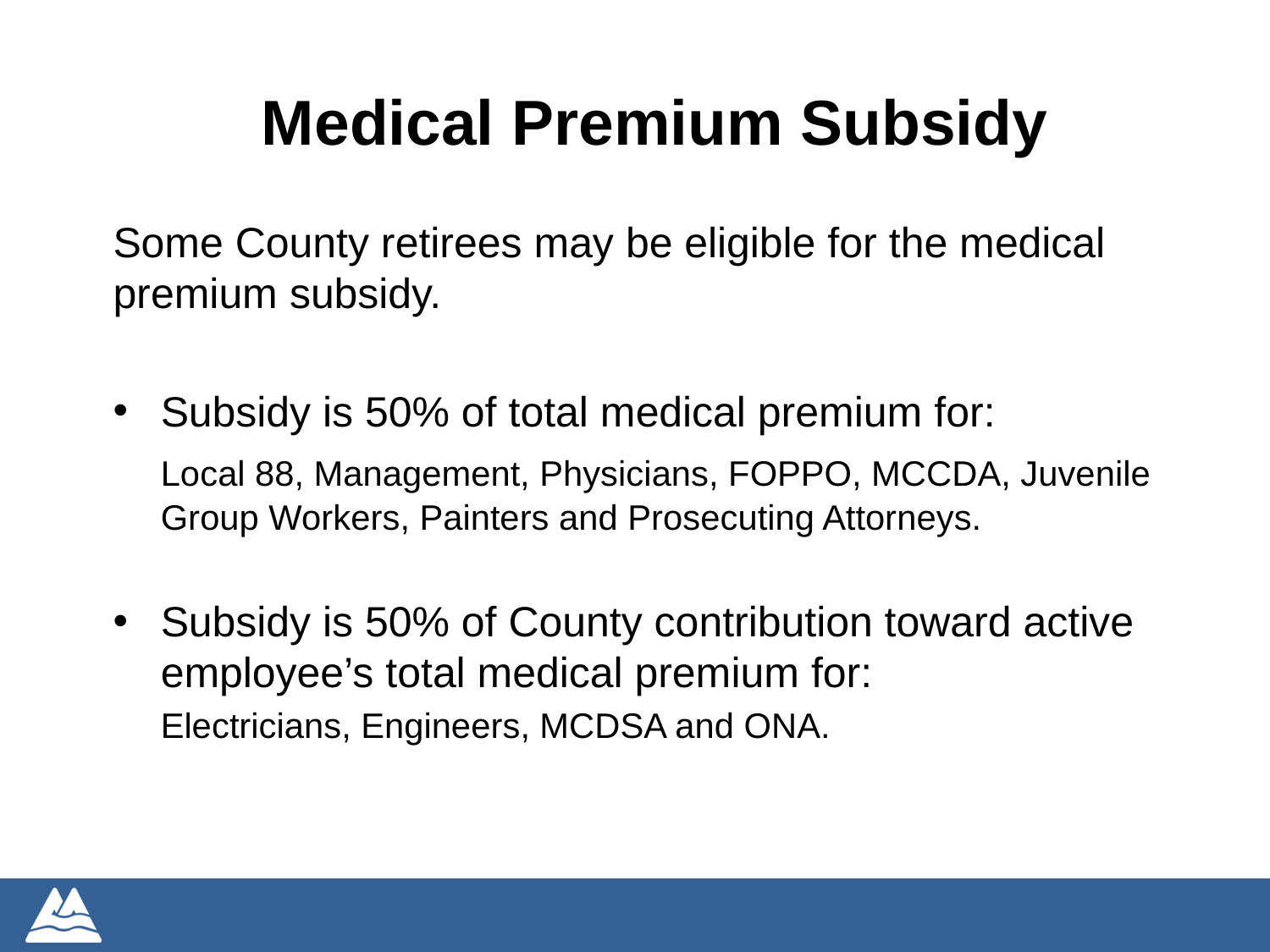

Medical Premium Subsidy

Some County retirees may be eligible for the medical premium subsidy.

Subsidy is 50% of total medical premium for:
	Local 88, Management, Physicians, FOPPO, MCCDA, Juvenile Group Workers, Painters and Prosecuting Attorneys.

Subsidy is 50% of County contribution toward active employee’s total medical premium for:
	Electricians, Engineers, MCDSA and ONA.